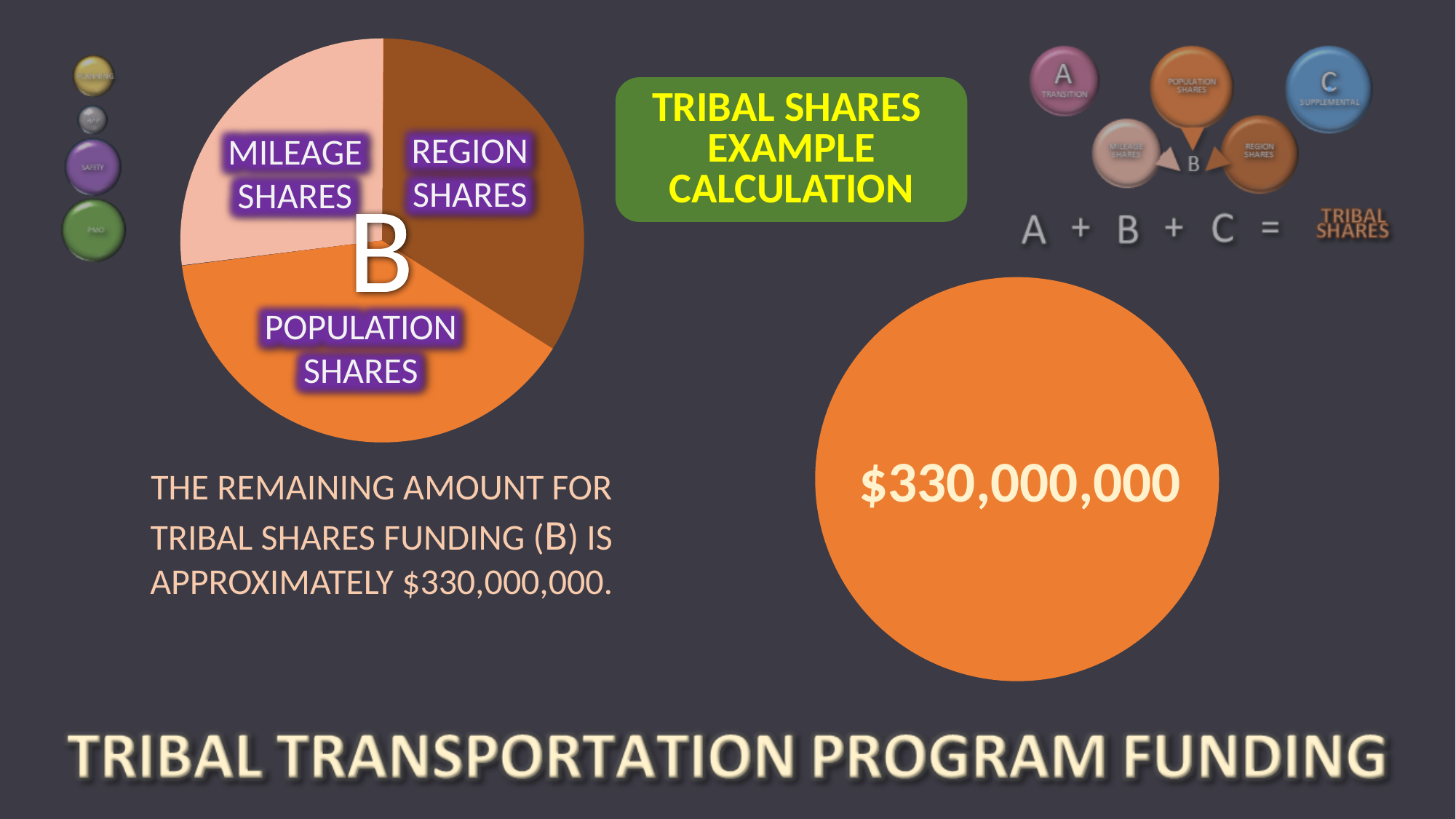

TRIBAL SHARES  EXAMPLE CALCULATION
$110,000,000

REGION SHARES
MILEAGE SHARES
B
B

POPULATION SHARES
$330,000,000
THE REMAINING AMOUNT FOR TRIBAL SHARES FUNDING (B) IS APPROXIMATELY $330,000,000.